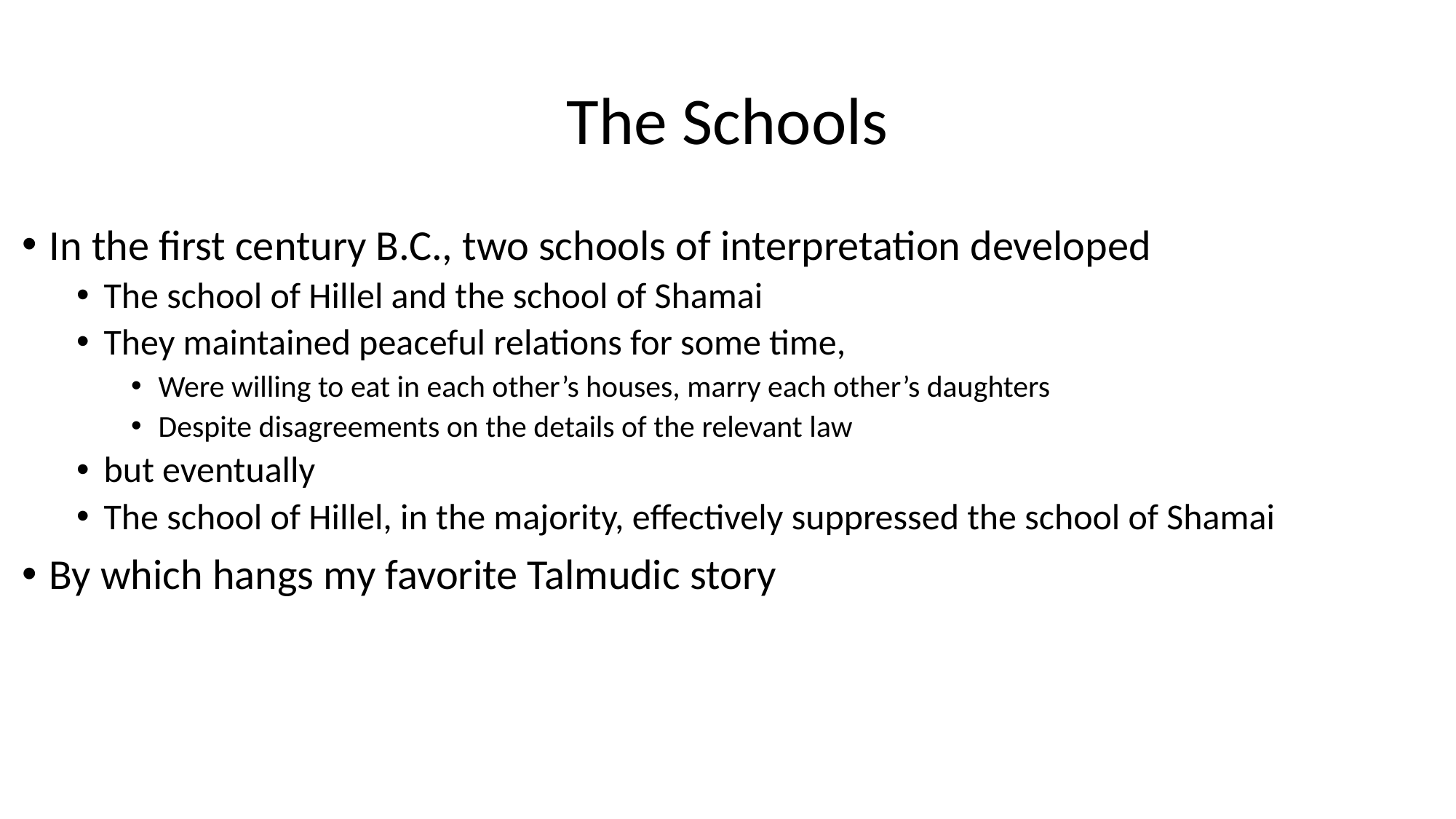

# The Schools
In the first century B.C., two schools of interpretation developed
The school of Hillel and the school of Shamai
They maintained peaceful relations for some time,
Were willing to eat in each other’s houses, marry each other’s daughters
Despite disagreements on the details of the relevant law
but eventually
The school of Hillel, in the majority, effectively suppressed the school of Shamai
By which hangs my favorite Talmudic story